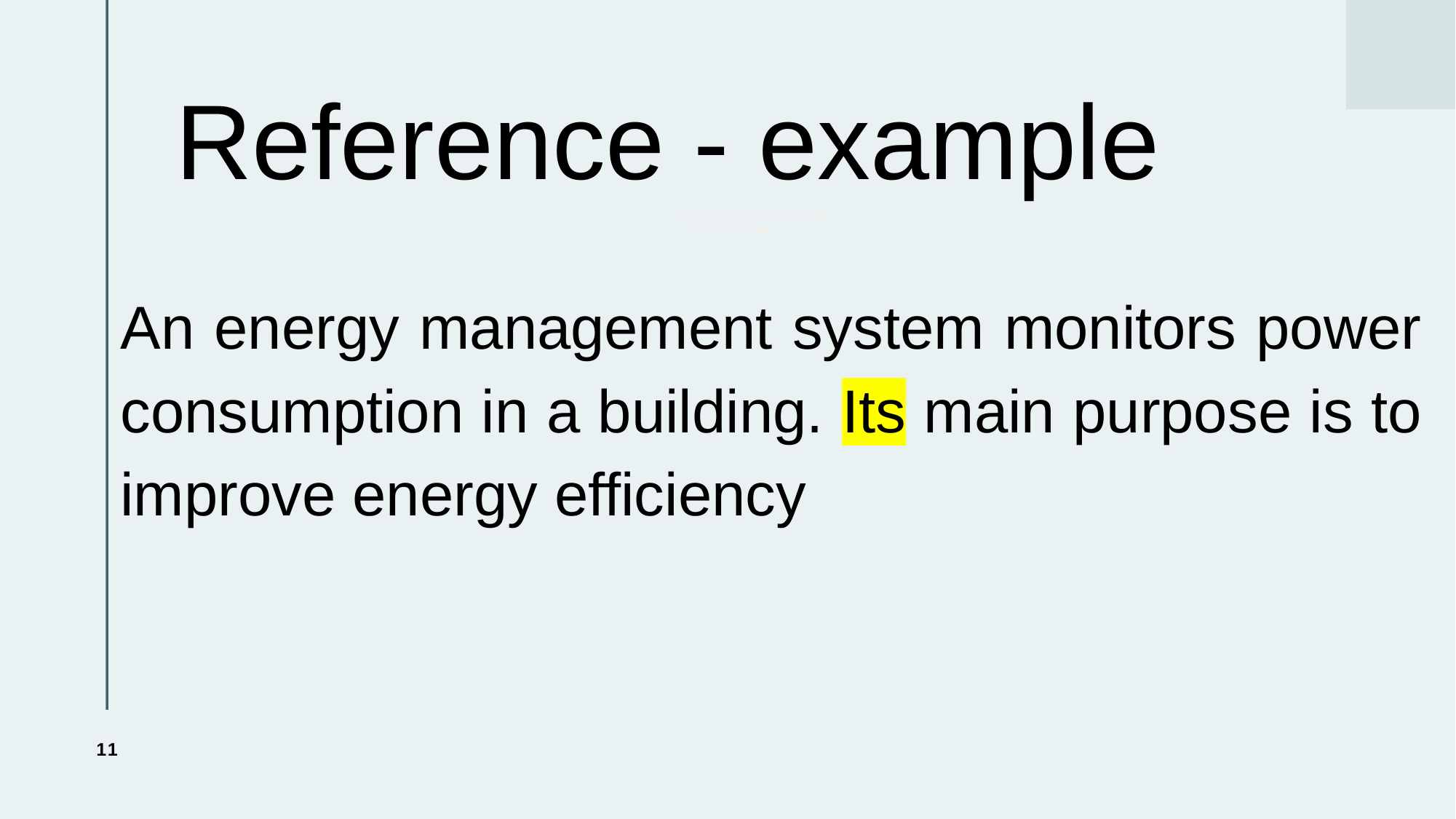

# Reference - example

An energy management system monitors power consumption in a building. Its main purpose is to improve energy efficiency

11